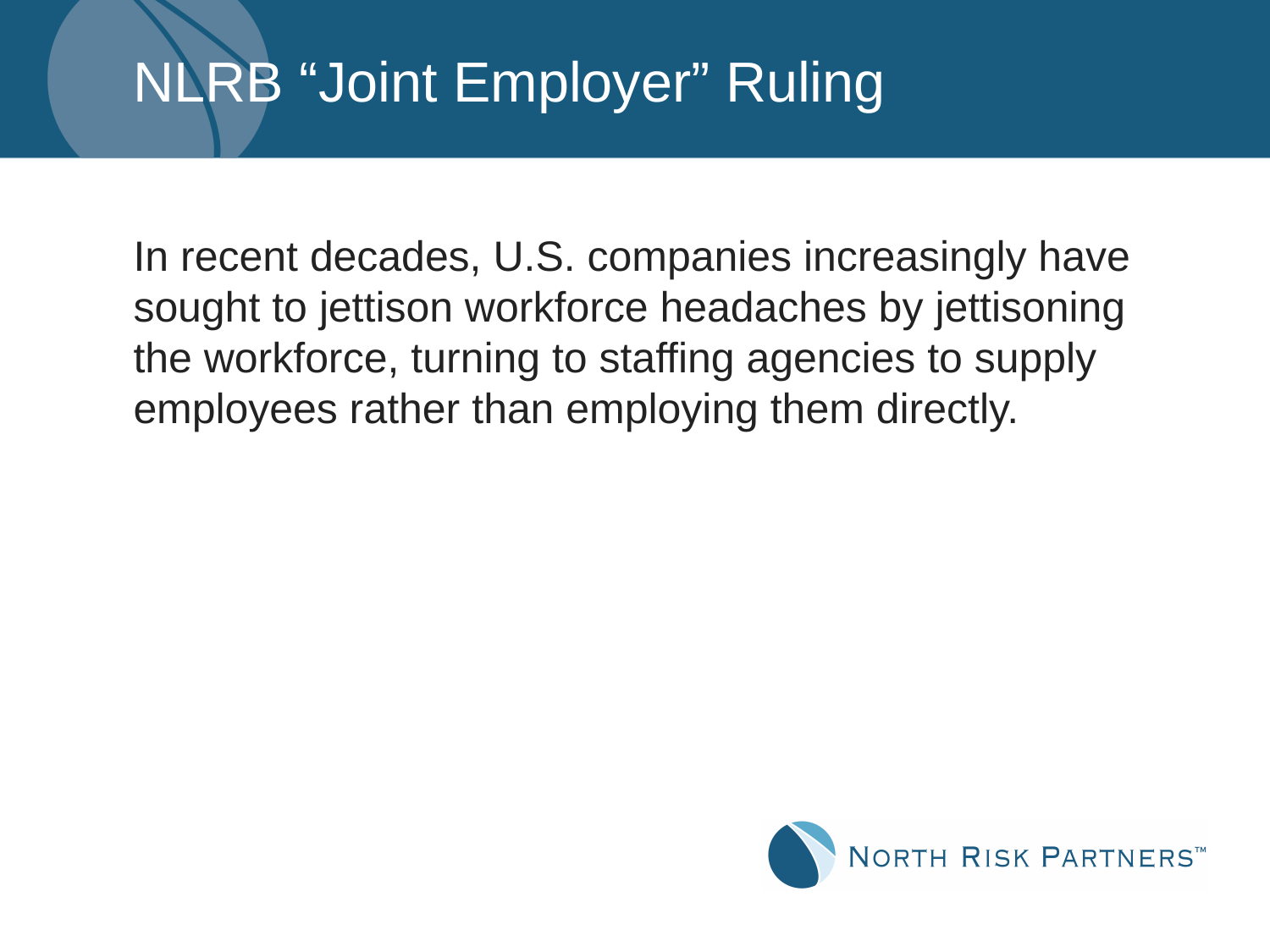

# NLRB “Joint Employer” Ruling
In recent decades, U.S. companies increasingly have sought to jettison workforce headaches by jettisoning the workforce, turning to staffing agencies to supply employees rather than employing them directly.